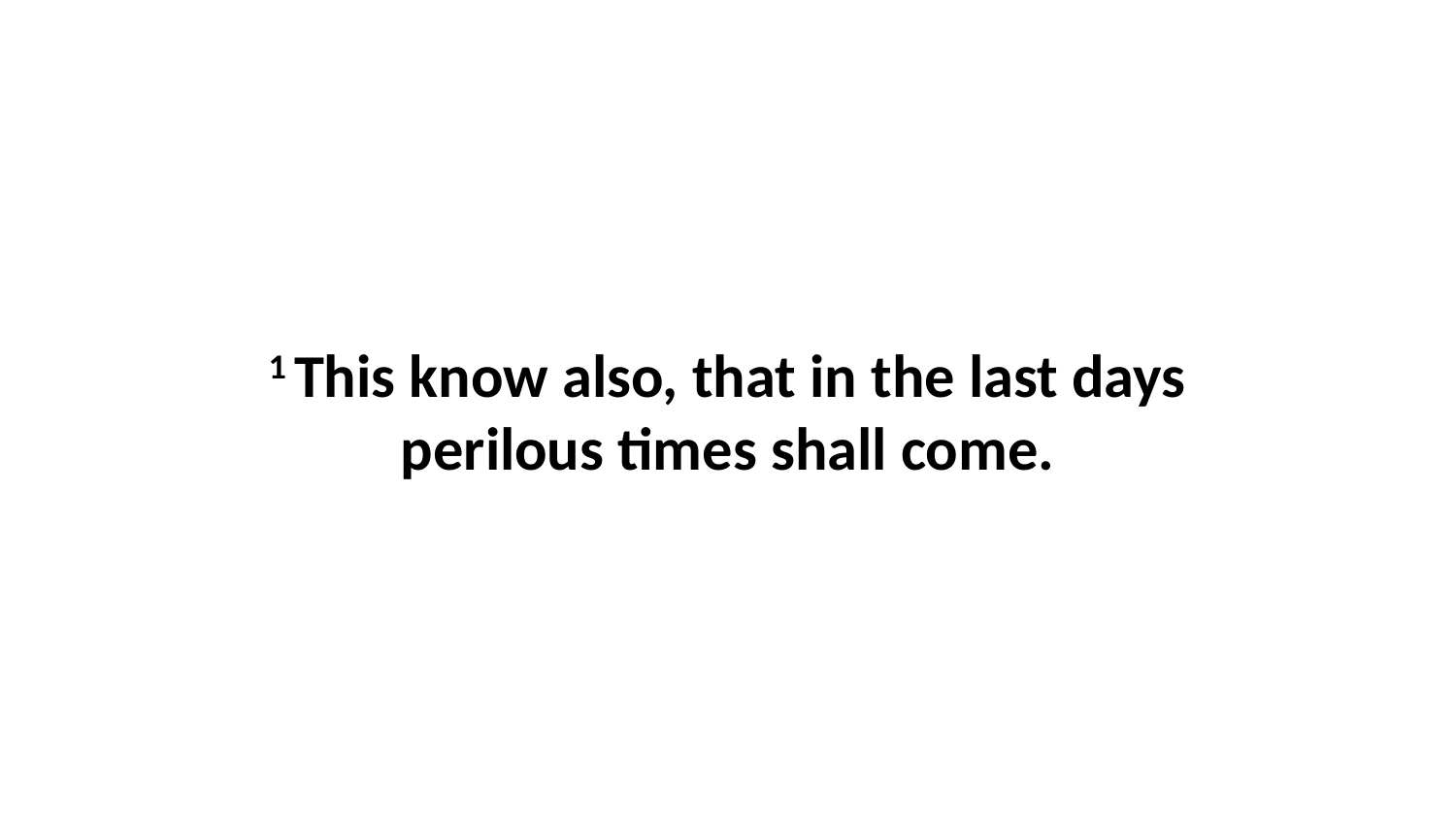

1 This know also, that in the last days perilous times shall come.